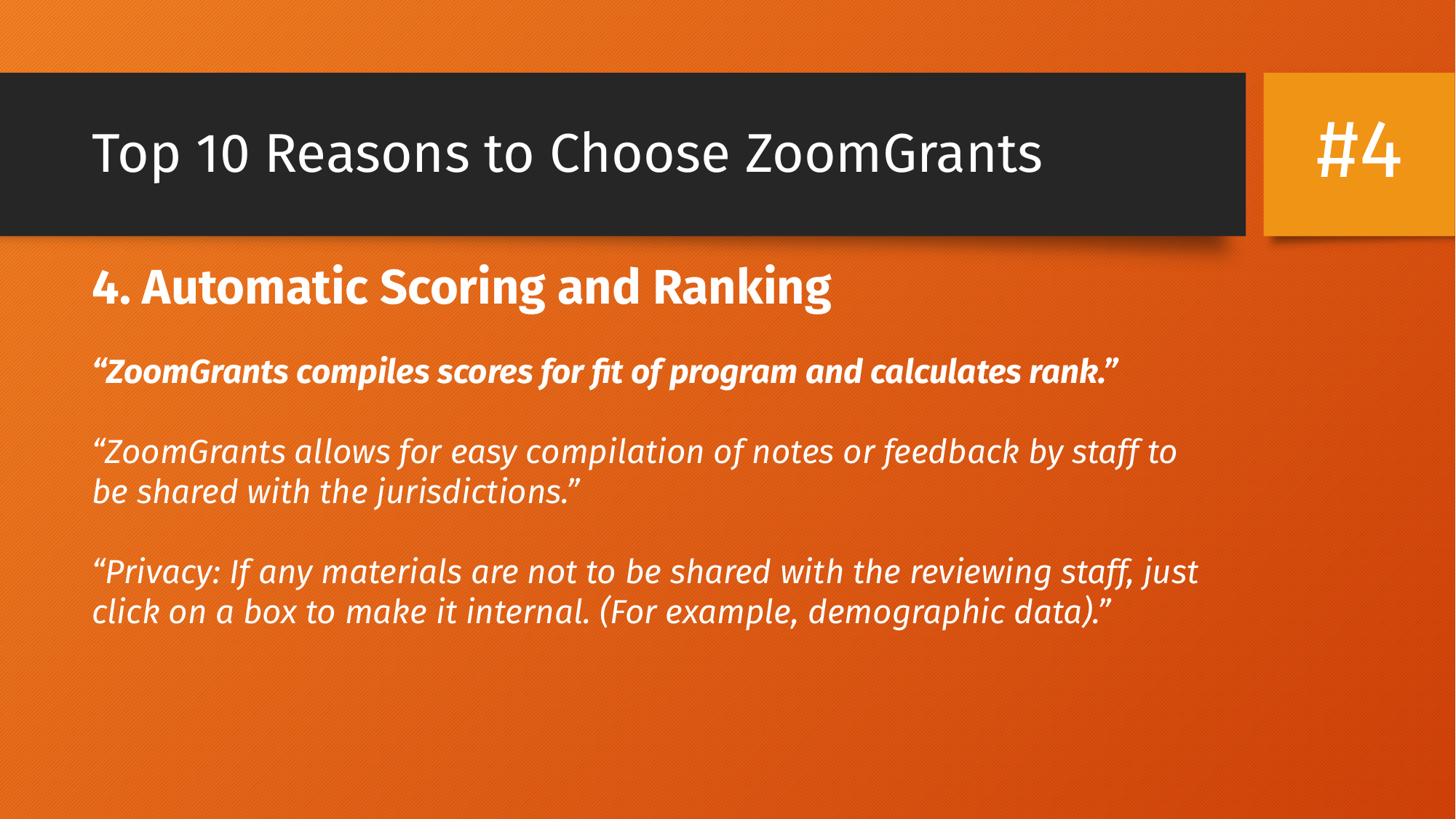

# Top 10 Reasons to Choose ZoomGrants
#4
4. Automatic Scoring and Ranking

“ZoomGrants compiles scores for fit of program and calculates rank.”

“ZoomGrants allows for easy compilation of notes or feedback by staff to be shared with the jurisdictions.”

“Privacy: If any materials are not to be shared with the reviewing staff, just click on a box to make it internal. (For example, demographic data).”